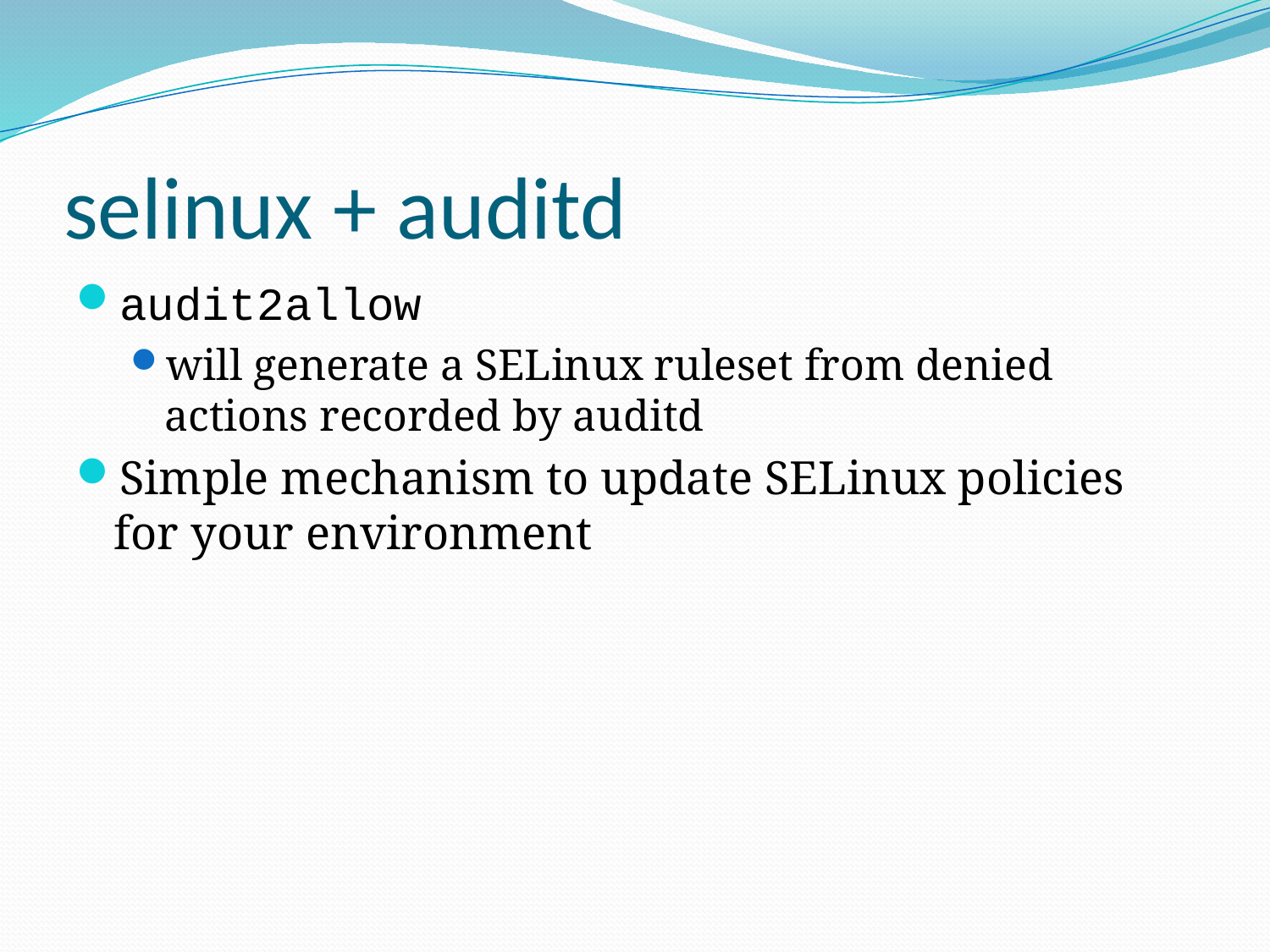

# selinux + auditd
audit2allow
will generate a SELinux ruleset from denied actions recorded by auditd
Simple mechanism to update SELinux policies for your environment